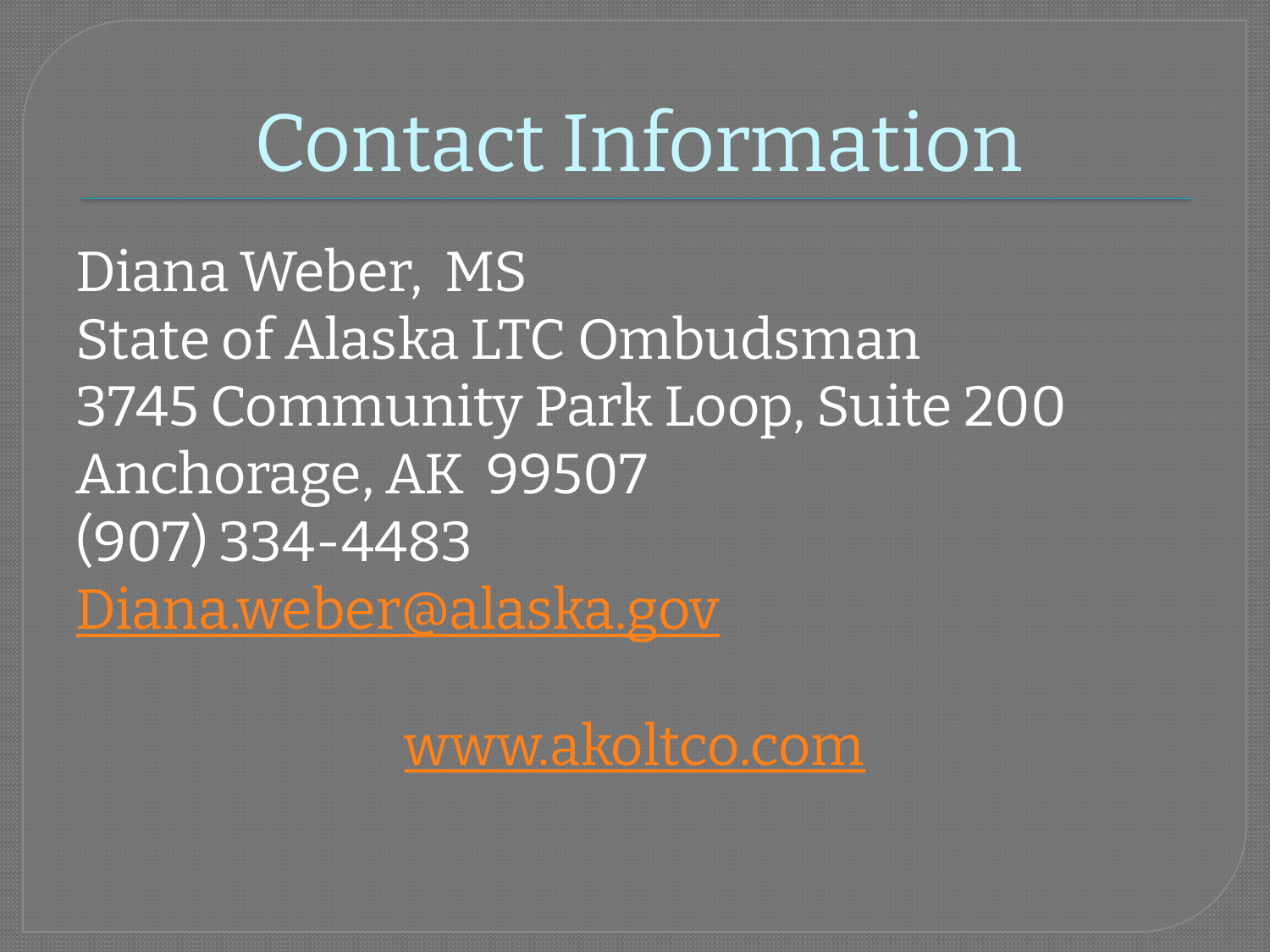

# Contact Information
Diana Weber,  MS
State of Alaska LTC Ombudsman
3745 Community Park Loop, Suite 200
Anchorage, AK  99507
(907) 334-4483
Diana.weber@alaska.gov

www.akoltco.com